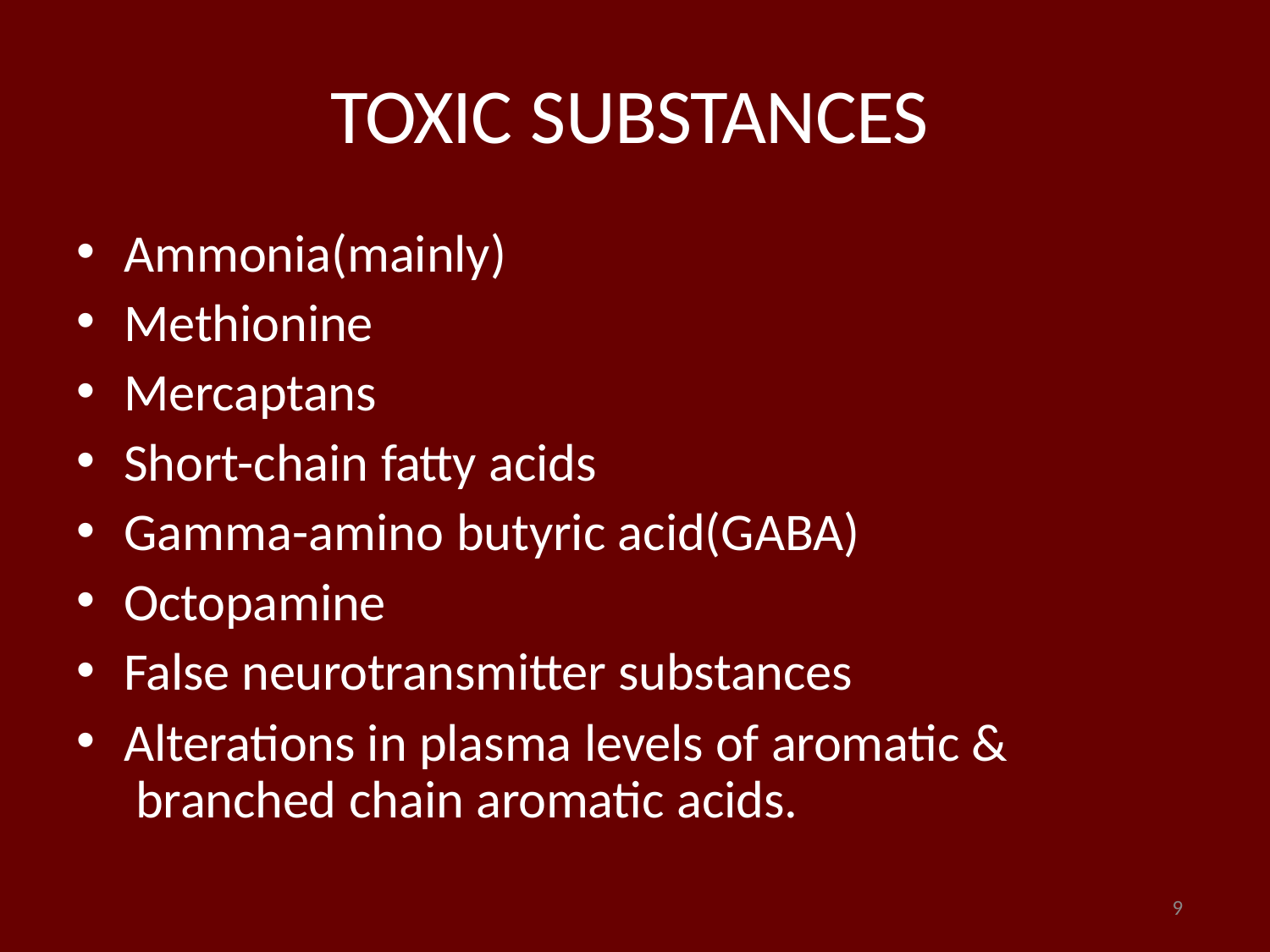

# TOXIC SUBSTANCES
Ammonia(mainly)
Methionine
Mercaptans
Short-chain fatty acids
Gamma-amino butyric acid(GABA)
Octopamine
False neurotransmitter substances
Alterations in plasma levels of aromatic &  branched chain aromatic acids.
9